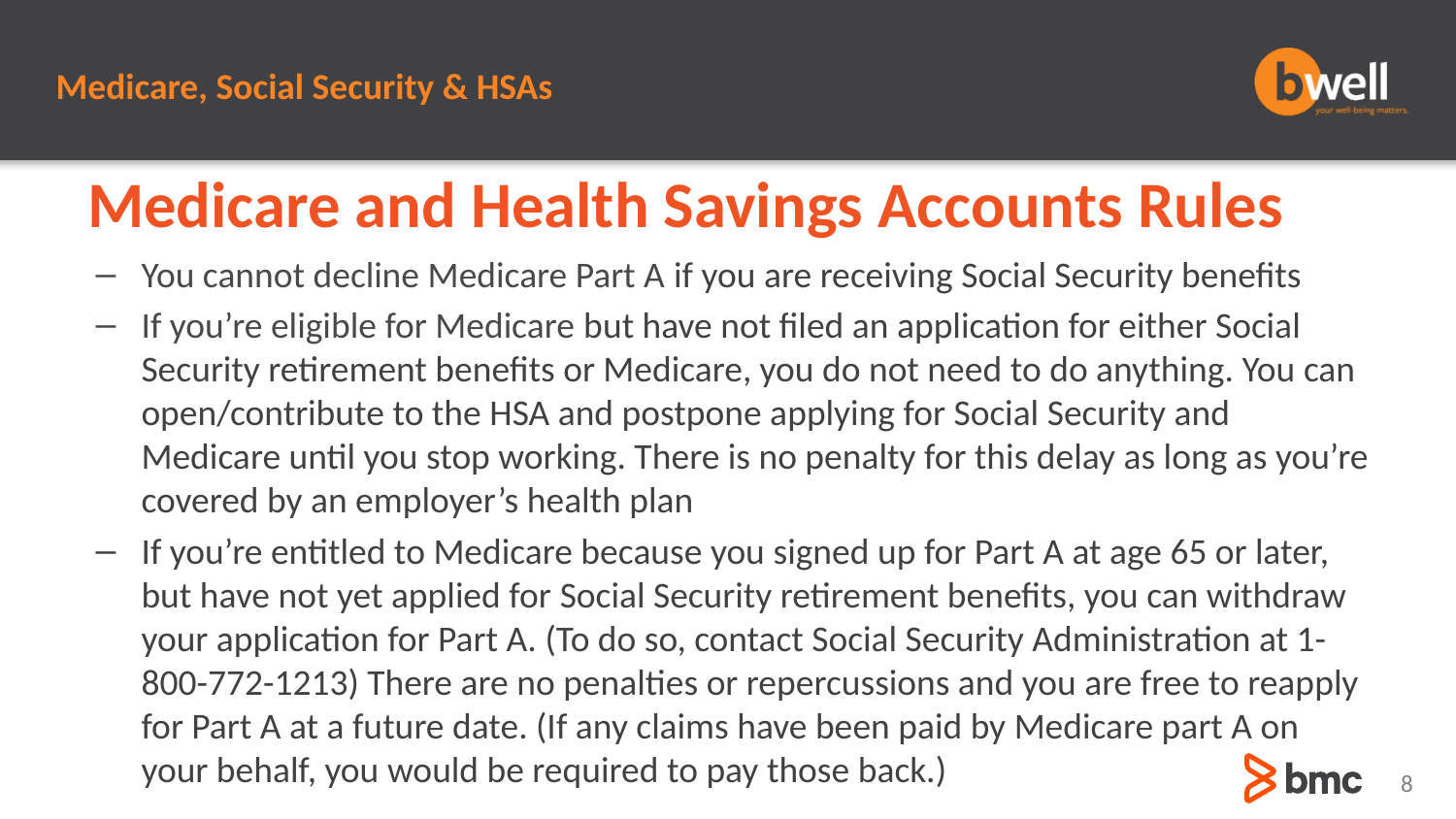

# Medicare and Health Savings Accounts Rules
You cannot decline Medicare Part A if you are receiving Social Security benefits
If you’re eligible for Medicare but have not filed an application for either Social Security retirement benefits or Medicare, you do not need to do anything. You can open/contribute to the HSA and postpone applying for Social Security and Medicare until you stop working. There is no penalty for this delay as long as you’re covered by an employer’s health plan
If you’re entitled to Medicare because you signed up for Part A at age 65 or later, but have not yet applied for Social Security retirement benefits, you can withdraw your application for Part A. (To do so, contact Social Security Administration at 1-800-772-1213) There are no penalties or repercussions and you are free to reapply for Part A at a future date. (If any claims have been paid by Medicare part A on your behalf, you would be required to pay those back.)